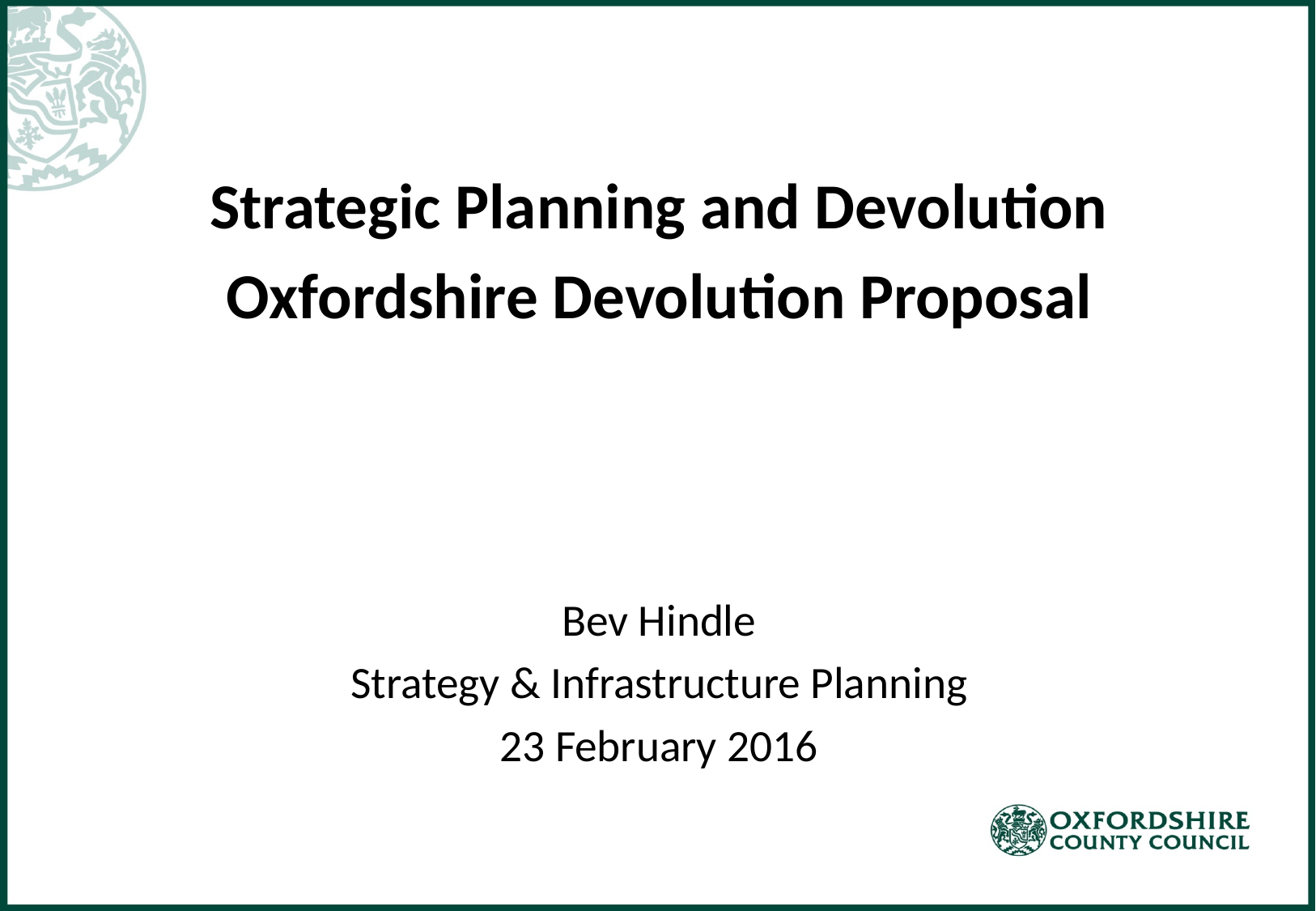

Strategic Planning and Devolution
Oxfordshire Devolution Proposal

Bev Hindle
Strategy & Infrastructure Planning
23 February 2016